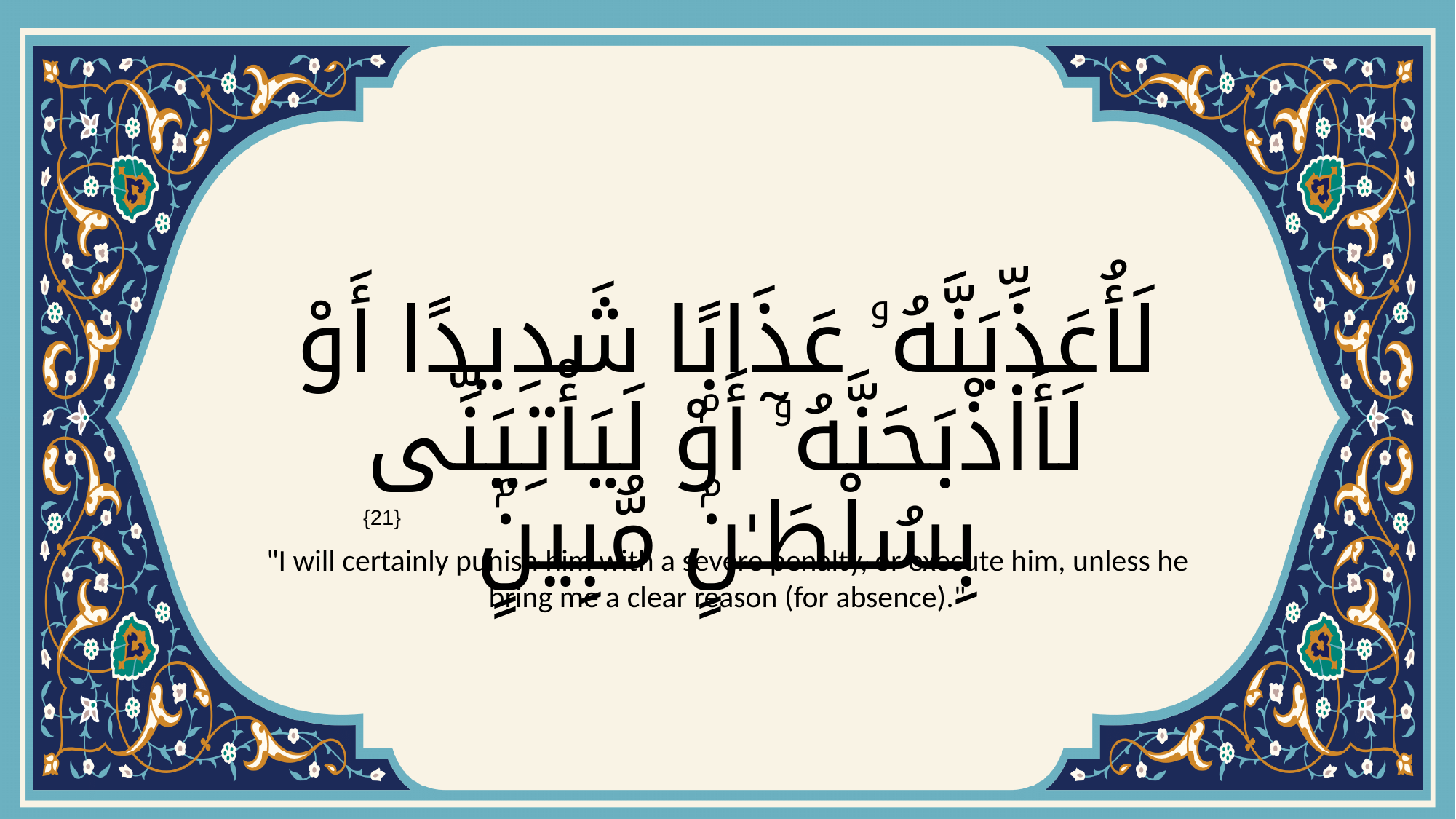

# لَأُعَذِّبَنَّهُۥ عَذَابًۭا شَدِيدًا أَوْ لَأَا۟ذْبَحَنَّهُۥٓ أَوْ لَيَأْتِيَنِّى بِسُلْطَـٰنٍۢ مُّبِينٍۢ
{21}
"I will certainly punish him with a severe penalty, or execute him, unless he bring me a clear reason (for absence)."